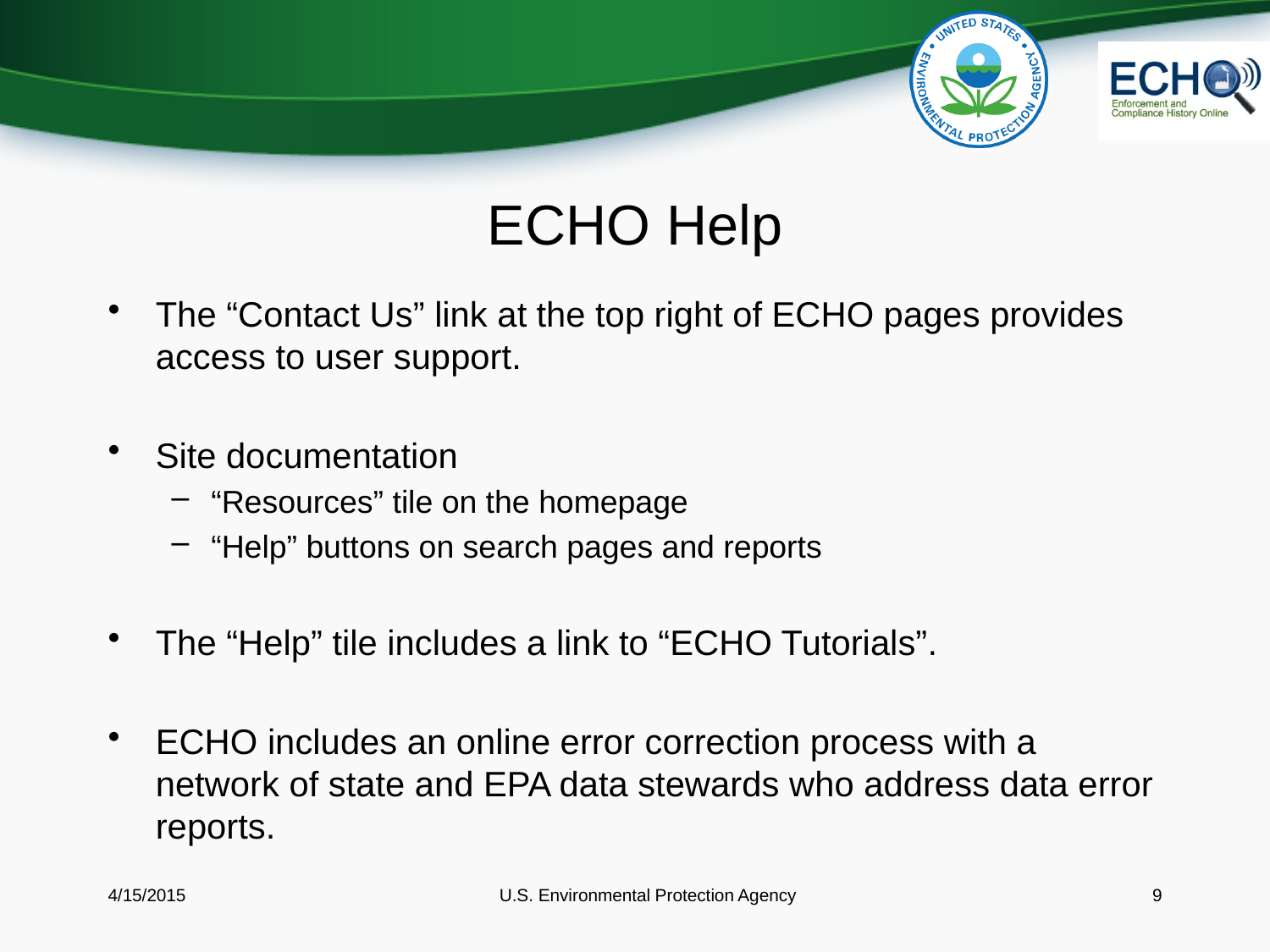

# ECHO Help
The “Contact Us” link at the top right of ECHO pages provides access to user support.

Site documentation
“Resources” tile on the homepage
“Help” buttons on search pages and reports

The “Help” tile includes a link to “ECHO Tutorials”.

ECHO includes an online error correction process with a network of state and EPA data stewards who address data error reports.

4/15/2015
 U.S. Environmental Protection Agency
9